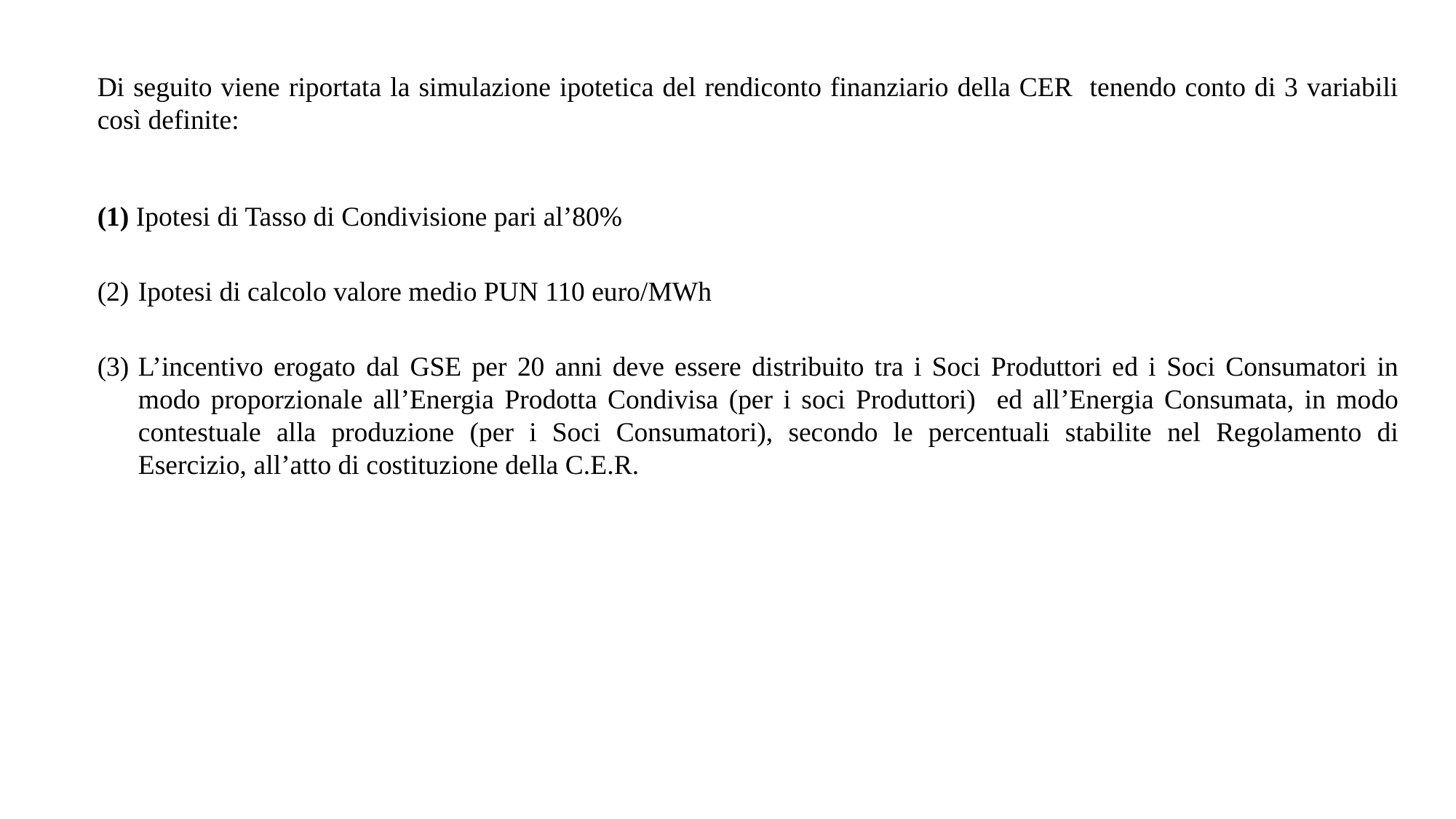

Di seguito viene riportata la simulazione ipotetica del rendiconto finanziario della CER  tenendo conto di 3 variabili così definite:
(1) Ipotesi di Tasso di Condivisione pari al’80%
Ipotesi di calcolo valore medio PUN 110 euro/MWh
L’incentivo erogato dal GSE per 20 anni deve essere distribuito tra i Soci Produttori ed i Soci Consumatori in modo proporzionale all’Energia Prodotta Condivisa (per i soci Produttori)  ed all’Energia Consumata, in modo contestuale alla produzione (per i Soci Consumatori), secondo le percentuali stabilite nel Regolamento di Esercizio, all’atto di costituzione della C.E.R.